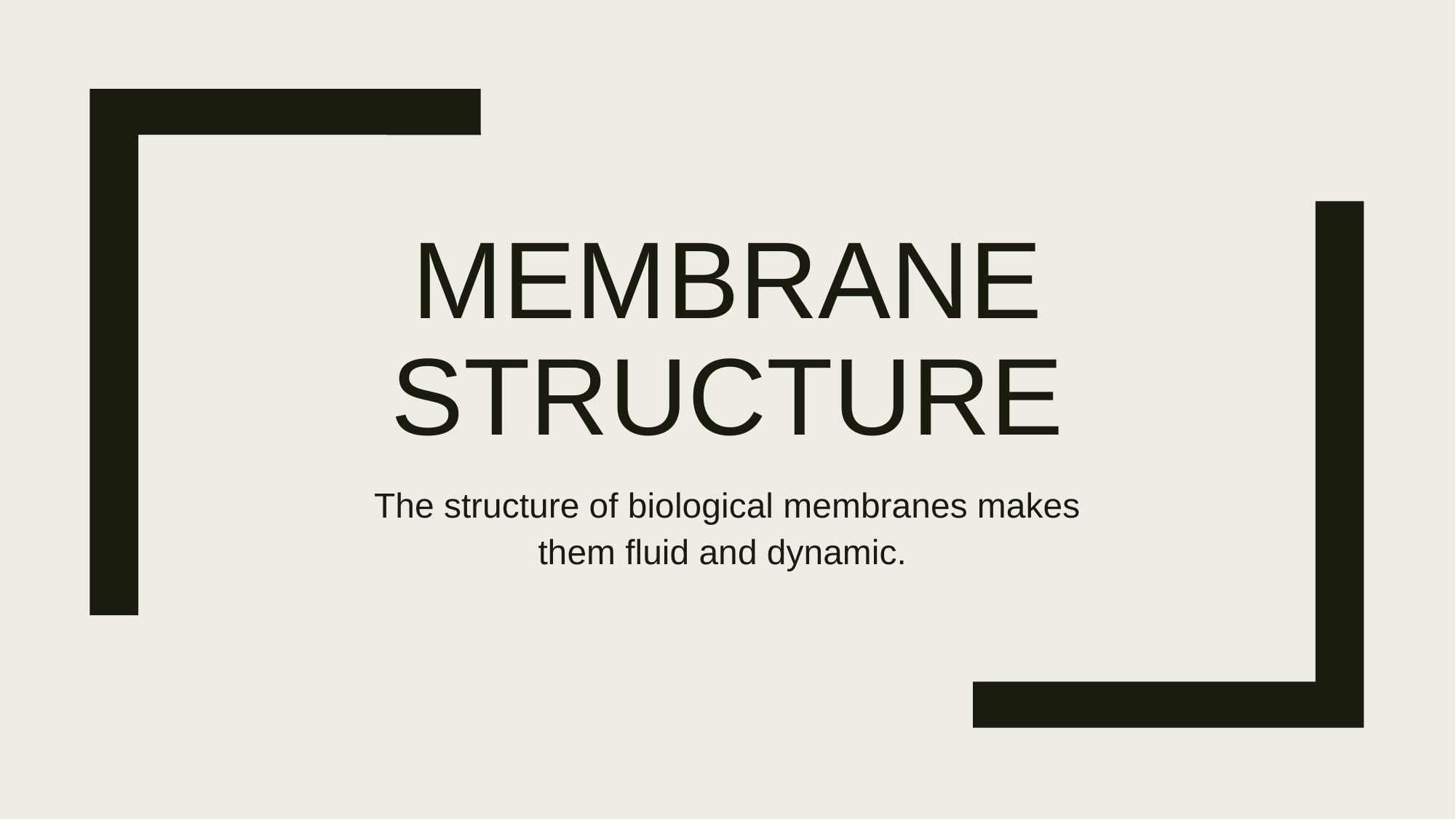

# Membrane Structure
The structure of biological membranes makes them fluid and dynamic.